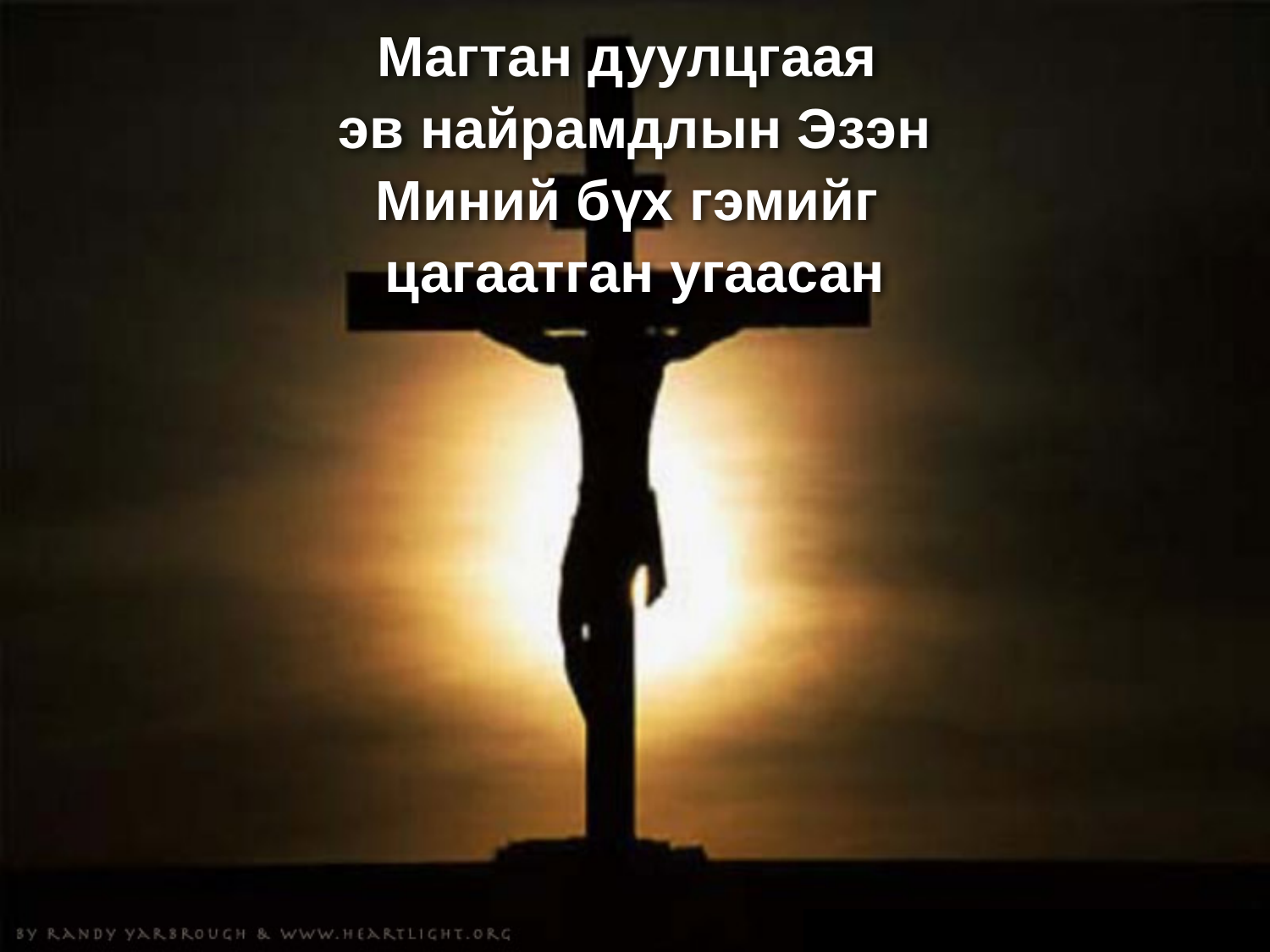

Магтан дуулцгаая
эв найрамдлын Эзэн
Миний бүх гэмийг
цагаатган угаасан